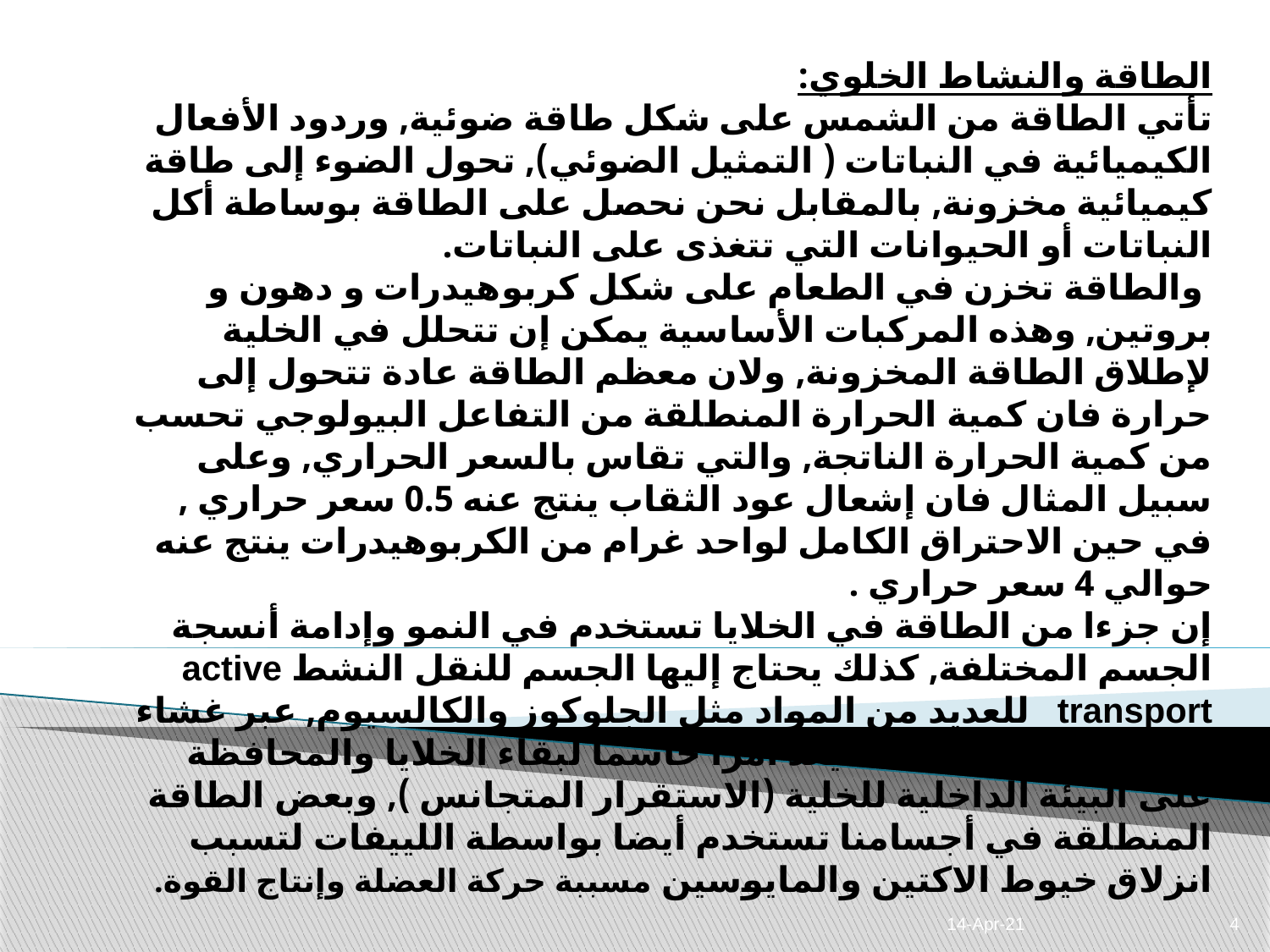

الطاقة والنشاط الخلوي:
تأتي الطاقة من الشمس على شكل طاقة ضوئية, وردود الأفعال الكيميائية في النباتات ( التمثيل الضوئي), تحول الضوء إلى طاقة كيميائية مخزونة, بالمقابل نحن نحصل على الطاقة بوساطة أكل النباتات أو الحيوانات التي تتغذى على النباتات.
 والطاقة تخزن في الطعام على شكل كربوهيدرات و دهون و بروتين, وهذه المركبات الأساسية يمكن إن تتحلل في الخلية لإطلاق الطاقة المخزونة, ولان معظم الطاقة عادة تتحول إلى حرارة فان كمية الحرارة المنطلقة من التفاعل البيولوجي تحسب من كمية الحرارة الناتجة, والتي تقاس بالسعر الحراري, وعلى سبيل المثال فان إشعال عود الثقاب ينتج عنه 0.5 سعر حراري , في حين الاحتراق الكامل لواحد غرام من الكربوهيدرات ينتج عنه حوالي 4 سعر حراري .
إن جزءا من الطاقة في الخلايا تستخدم في النمو وإدامة أنسجة الجسم المختلفة, كذلك يحتاج إليها الجسم للنقل النشط active transport   للعديد من المواد مثل الجلوكوز والكالسيوم, عبر غشاء الخلية, والنقل النشط يعد أمرا حاسما لبقاء الخلايا والمحافظة على البيئة الداخلية للخلية (الاستقرار المتجانس ), وبعض الطاقة المنطلقة في أجسامنا تستخدم أيضا بواسطة اللييفات لتسبب انزلاق خيوط الاكتين والمايوسين مسببة حركة العضلة وإنتاج القوة.

14-Apr-21
4